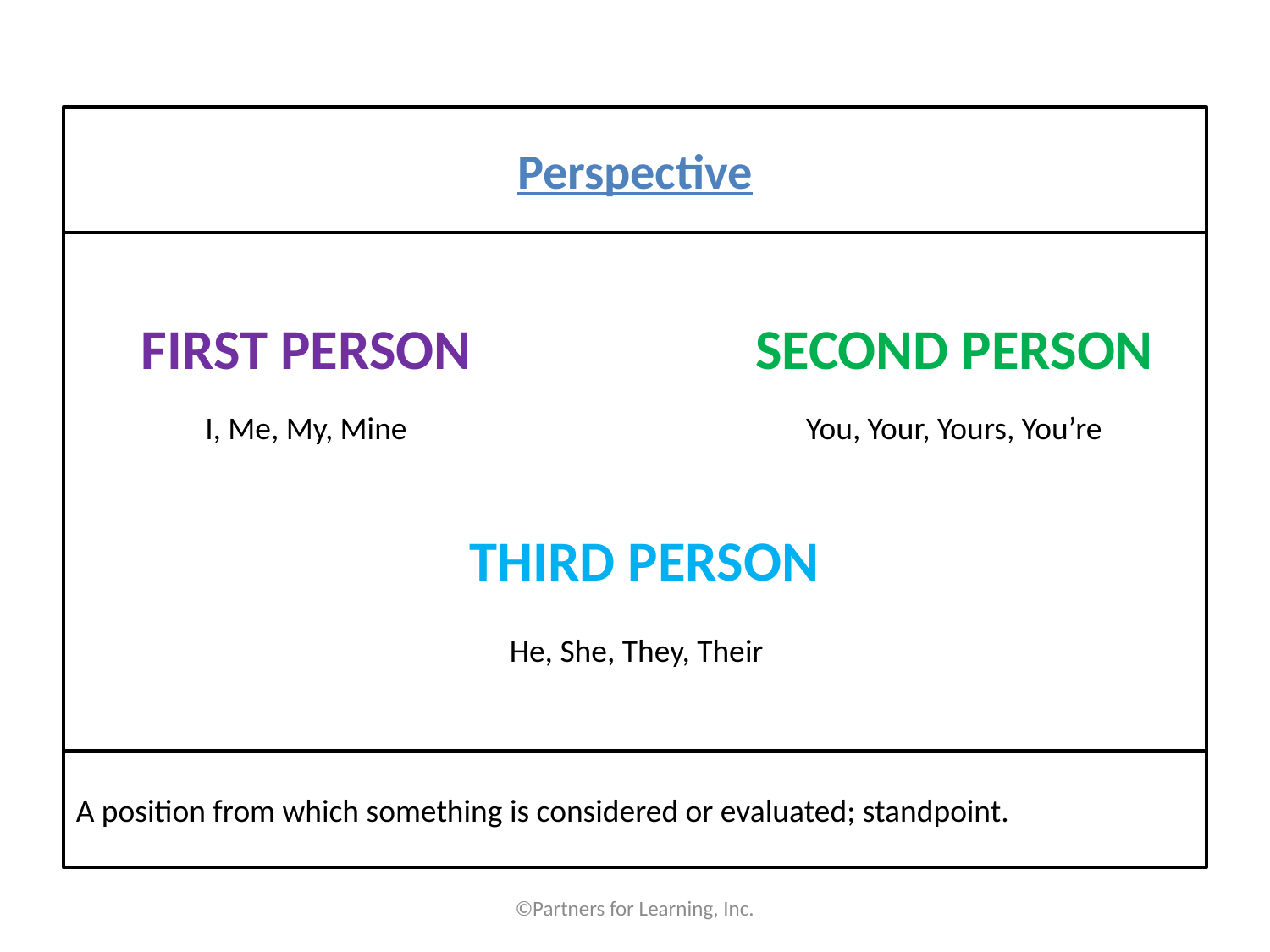

#
Perspective
First Person
Second Person
I, Me, My, Mine
You, Your, Yours, You’re
Third Person
He, She, They, Their
A position from which something is considered or evaluated; standpoint.
©Partners for Learning, Inc.